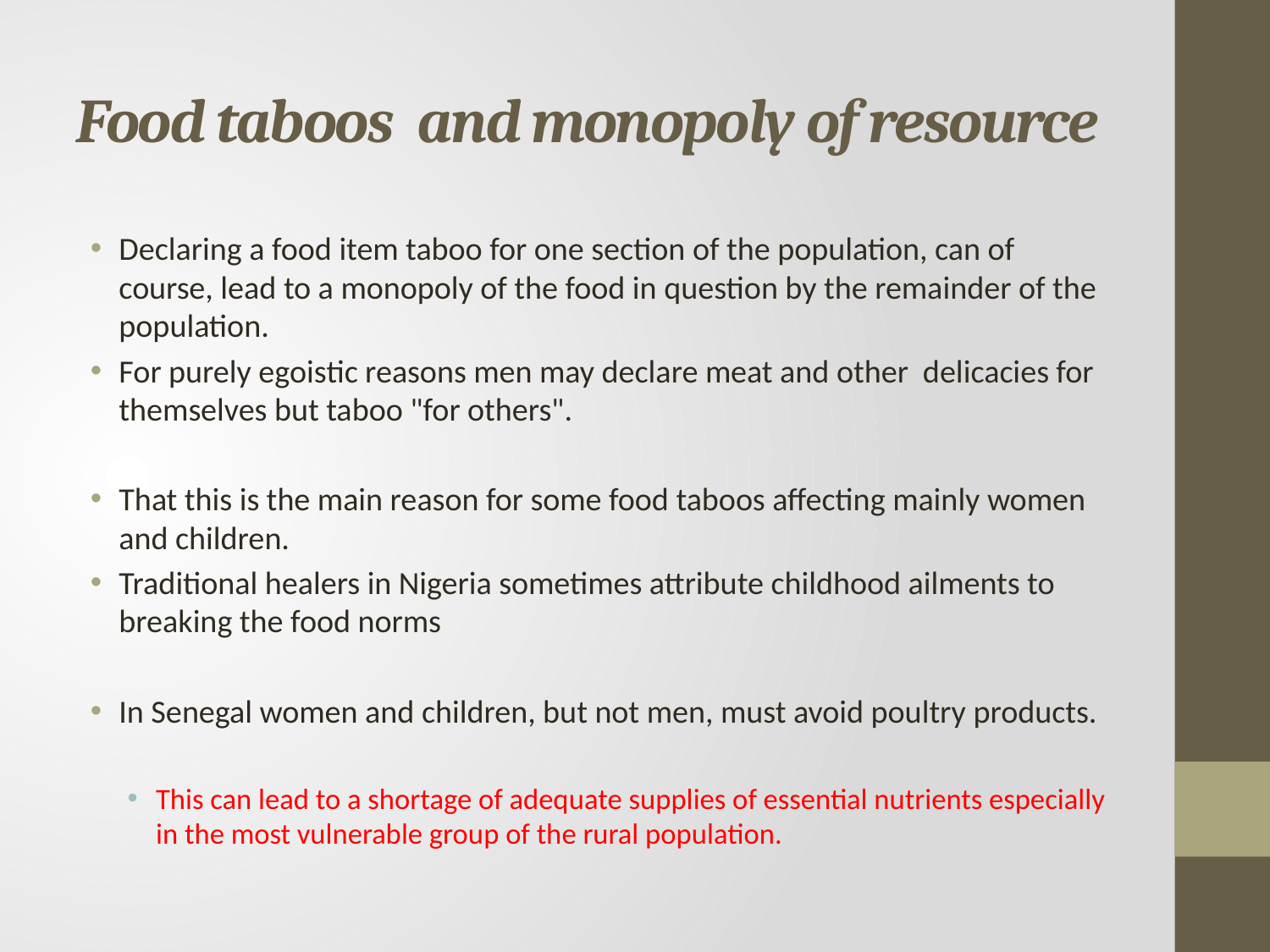

# Food taboos  and monopoly of resource
Declaring a food item taboo for one section of the population, can of course, lead to a monopoly of the food in question by the remainder of the population.
For purely egoistic reasons men may declare meat and other  delicacies for themselves but taboo "for others".

That this is the main reason for some food taboos affecting mainly women and children.
Traditional healers in Nigeria sometimes attribute childhood ailments to breaking the food norms

In Senegal women and children, but not men, must avoid poultry products.

This can lead to a shortage of adequate supplies of essential nutrients especially in the most vulnerable group of the rural population.